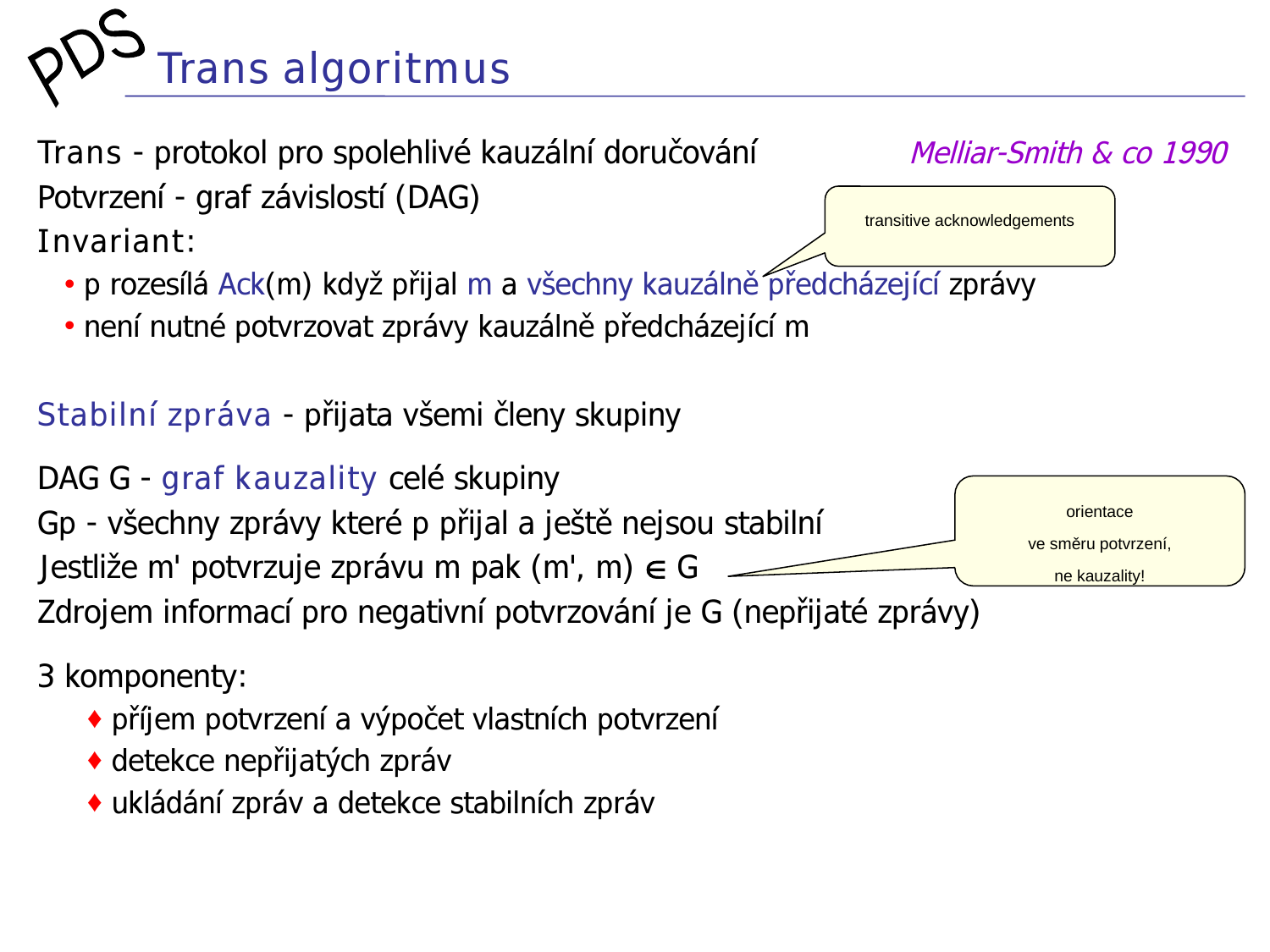

# Trans algoritmus
Trans - protokol pro spolehlivé kauzální doručování	           Melliar-Smith & co 1990
Potvrzení - graf závislostí (DAG)
Invariant:
 p rozesílá Ack(m) když přijal m a všechny kauzálně předcházející zprávy
 není nutné potvrzovat zprávy kauzálně předcházející m

Stabilní zpráva - přijata všemi členy skupiny

DAG G - graf kauzality celé skupiny
Gp - všechny zprávy které p přijal a ještě nejsou stabilní
Jestliže m' potvrzuje zprávu m pak (m', m) ∈ G
Zdrojem informací pro negativní potvrzování je G (nepřijaté zprávy)

3 komponenty:
příjem potvrzení a výpočet vlastních potvrzení
detekce nepřijatých zpráv
ukládání zpráv a detekce stabilních zpráv
transitive acknowledgements
orientace
ve směru potvrzení,
ne kauzality!